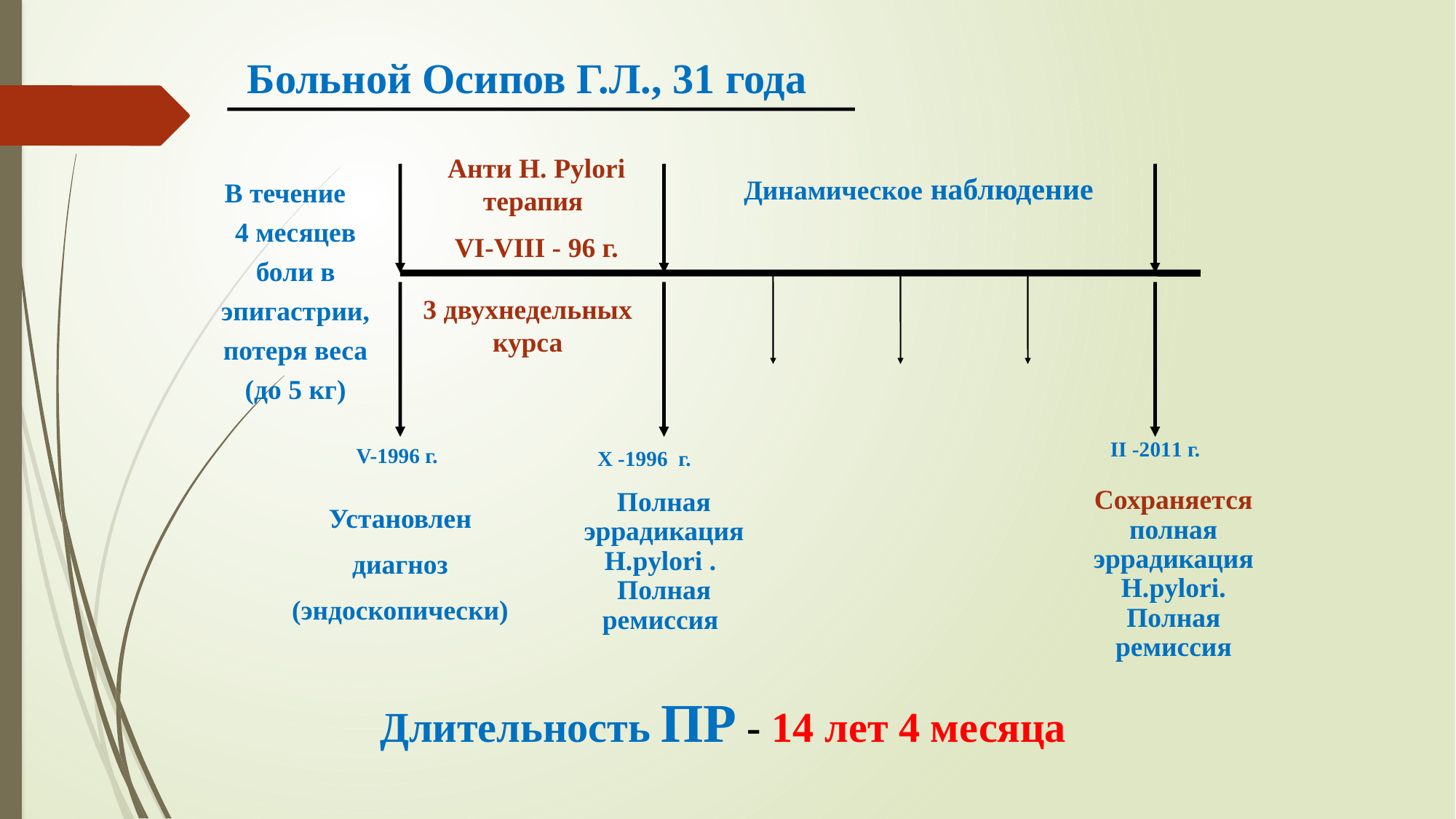

Больной Осипов Г.Л., 31 года

Анти H. Pylori терапия
VI-VIII - 96 г.

В течение    4 месяцев боли в эпигастрии, потеря веса (до 5 кг)
Динамическое наблюдение

3 двухнедельных курса
II -2011 г.
V-1996 г.
Х -1996  г.
Сохраняетсяполная эррадикация H.pylori. Полная ремиссия
Установлен диагноз (эндоскопически)
Полная эррадикация H.pylori .  Полная ремиссия
Длительность ПР - 14 лет 4 месяца